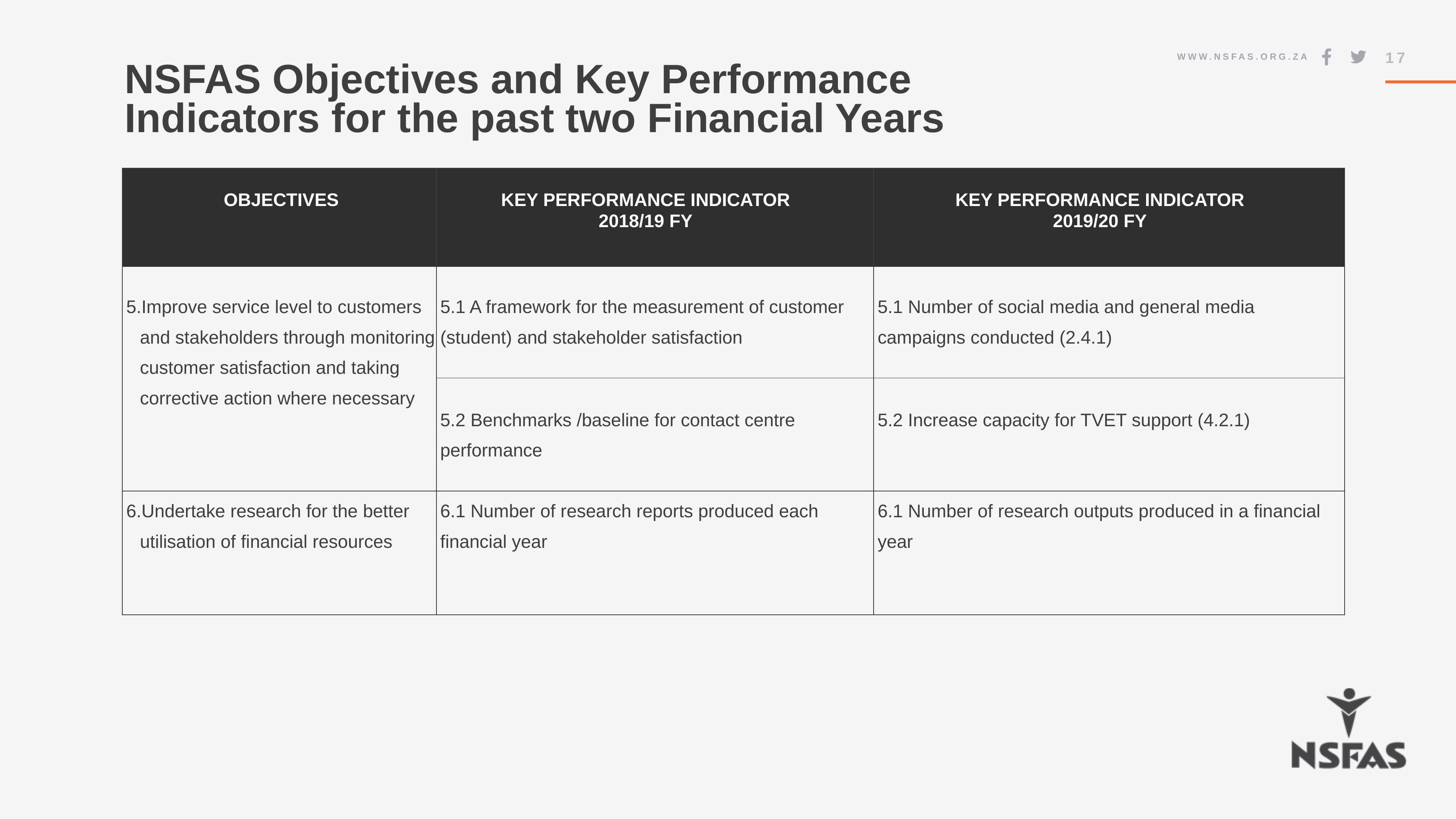

17
# NSFAS Objectives and Key Performance Indicators for the past two Financial Years
| Objectives | Key Performance indicator 2018/19 FY | Key Performance Indicator 2019/20 FY |
| --- | --- | --- |
| Improve service level to customers and stakeholders through monitoring customer satisfaction and taking corrective action where necessary | 5.1 A framework for the measurement of customer (student) and stakeholder satisfaction | 5.1 Number of social media and general media campaigns conducted (2.4.1) |
|  | 5.2 Benchmarks /baseline for contact centre performance | 5.2 Increase capacity for TVET support (4.2.1) |
| Undertake research for the better utilisation of financial resources | 6.1 Number of research reports produced each financial year | 6.1 Number of research outputs produced in a financial year |